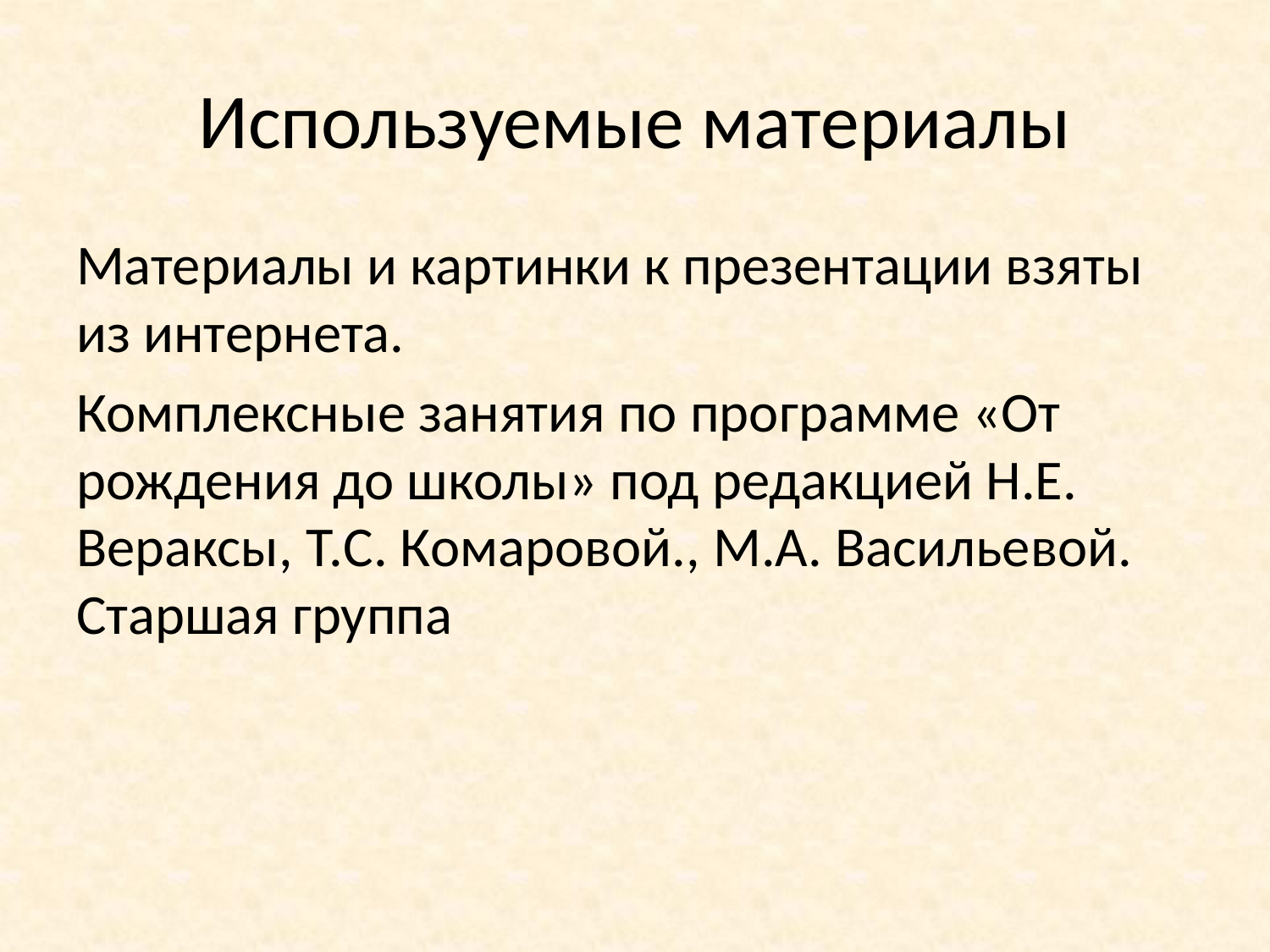

# Используемые материалы
Материалы и картинки к презентации взяты из интернета.
Комплексные занятия по программе «От рождения до школы» под редакцией Н.Е. Вераксы, Т.С. Комаровой., М.А. Васильевой. Старшая группа